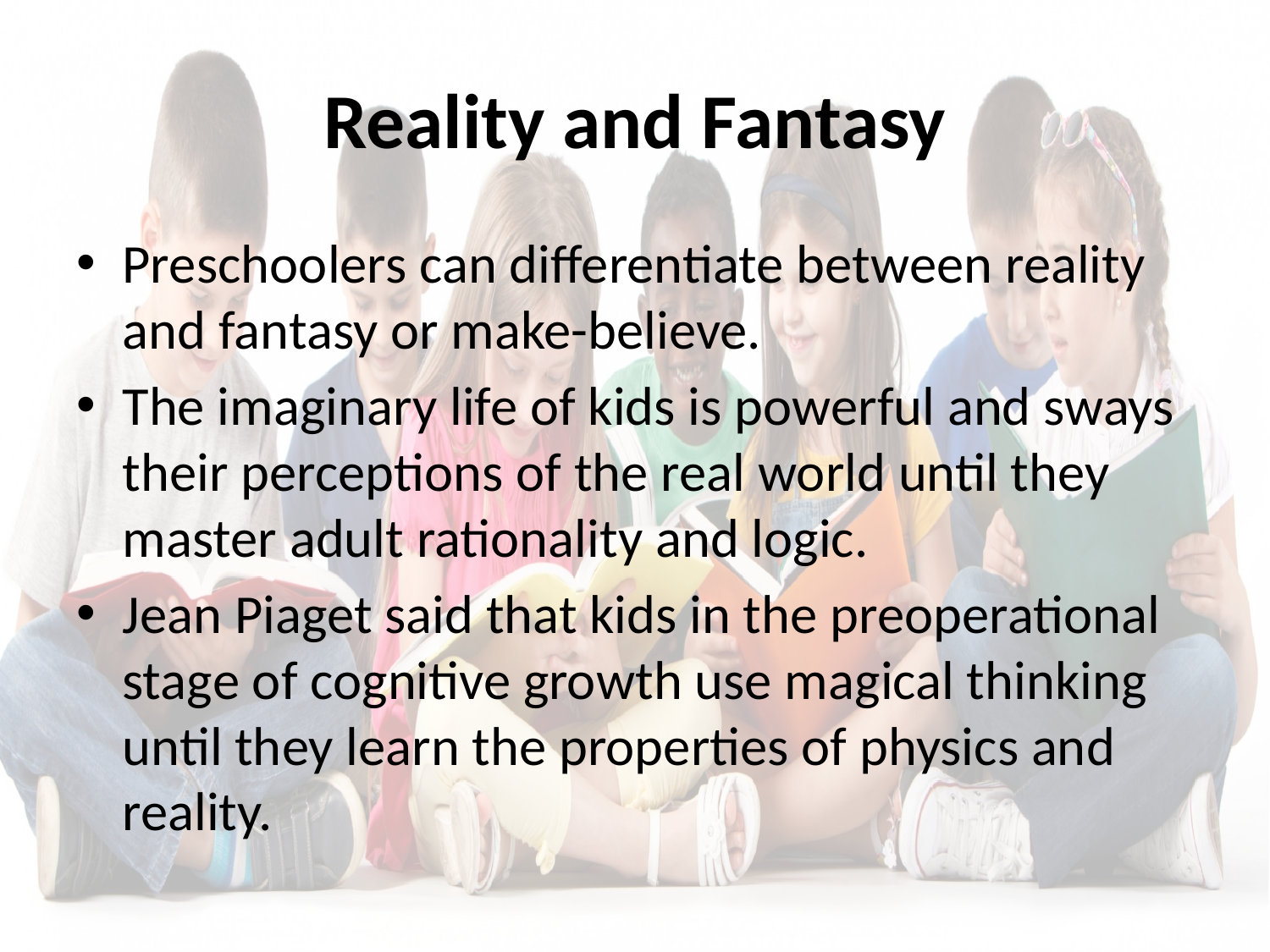

# Reality and Fantasy
Preschoolers can differentiate between reality and fantasy or make-believe.
The imaginary life of kids is powerful and sways their perceptions of the real world until they master adult rationality and logic.
Jean Piaget said that kids in the preoperational stage of cognitive growth use magical thinking until they learn the properties of physics and reality.